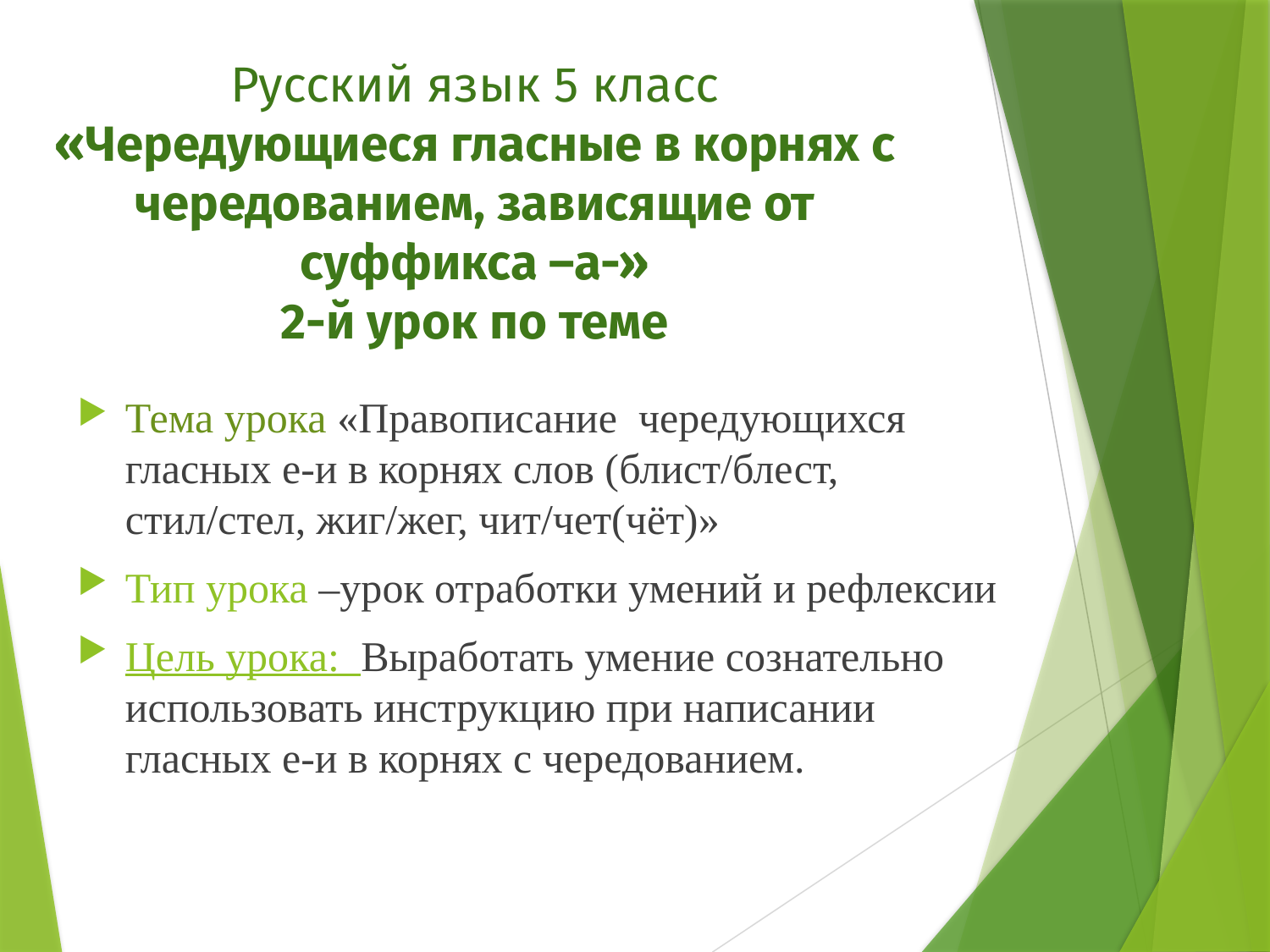

#
Русский язык 5 класс
«Чередующиеся гласные в корнях с чередованием, зависящие от суффикса –а-»
2-й урок по теме
Тема урока «Правописание  чередующихся  гласных е-и в корнях слов (блист/блест, стил/стел, жиг/жег, чит/чет(чёт)»
Тип урока –урок отработки умений и рефлексии
Цель урока:  Выработать умение сознательно использовать инструкцию при написании гласных е-и в корнях с чередованием.